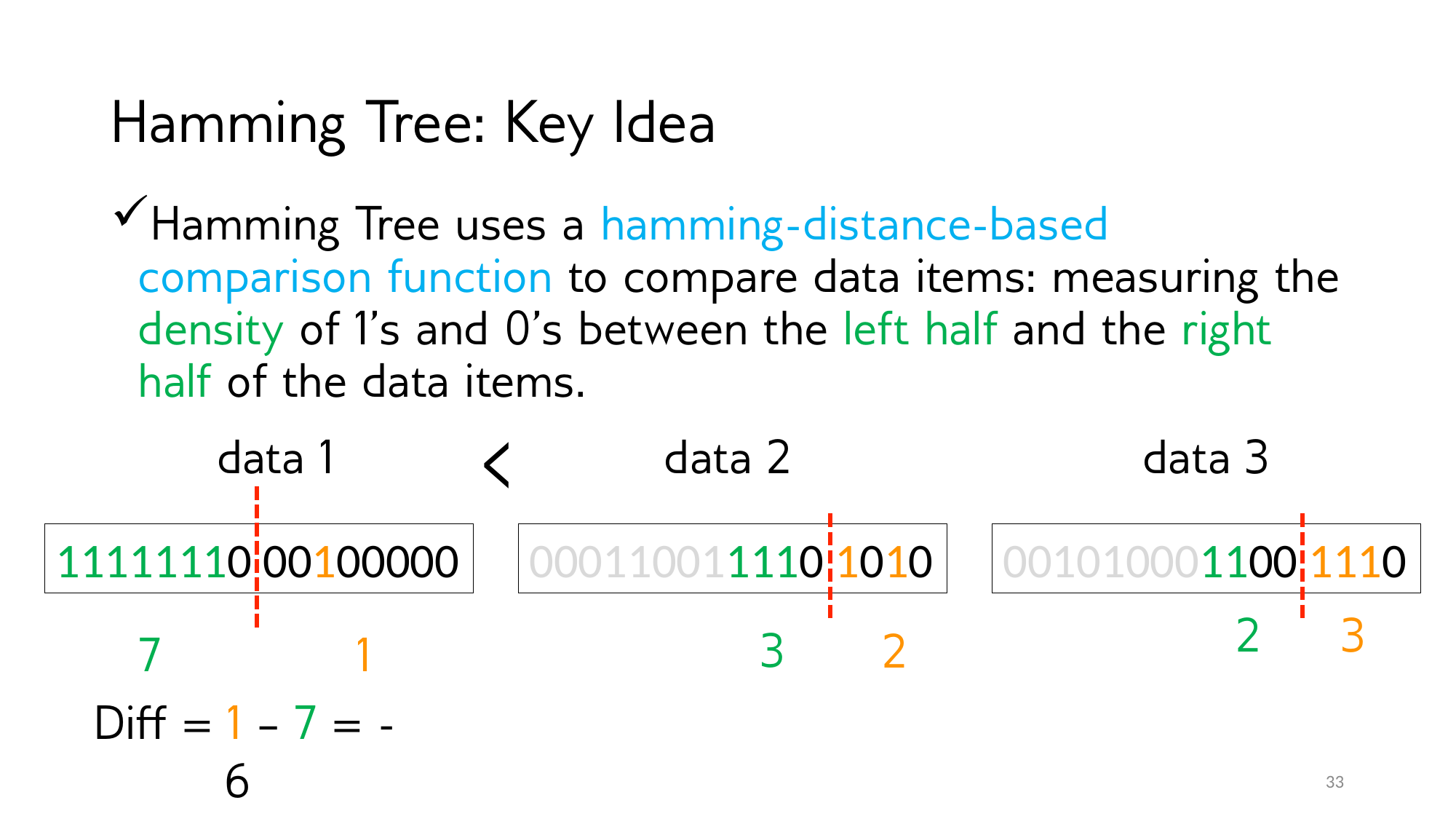

# Hamming Tree: Key Idea
Hamming Tree uses a hamming-distance-based comparison function to compare data items: measuring the density of 1’s and 0’s between the left half and the right half of the data items.

<
data 2
data 3
data 1
000110011110 1010
001010001100 1110
11111110 00100000
2
3
3
2
7
1
Diff = 1 – 7 = -6
33